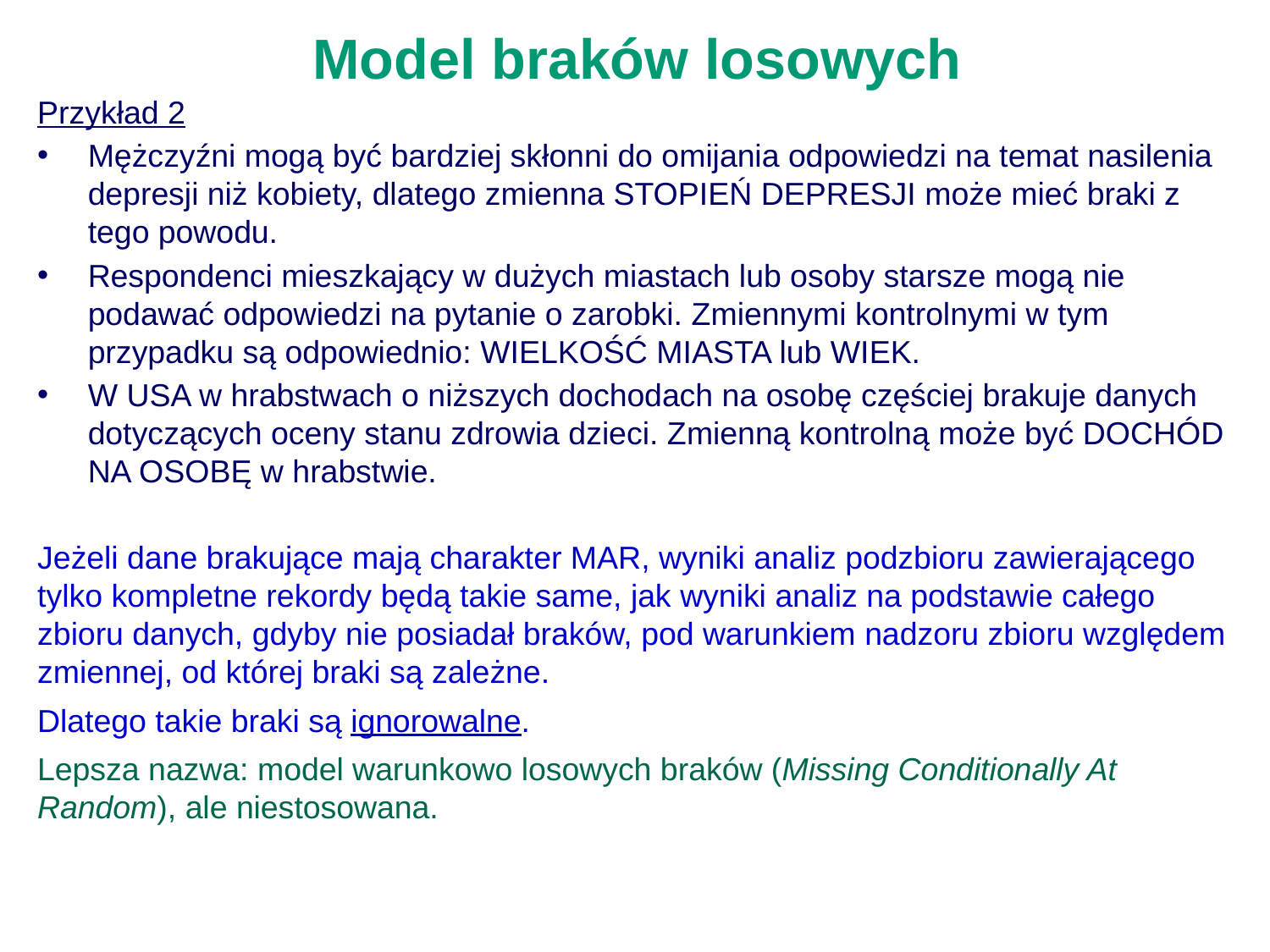

# Model braków losowych
Przykład 2
Mężczyźni mogą być bardziej skłonni do omijania odpowiedzi na temat nasilenia depresji niż kobiety, dlatego zmienna STOPIEŃ DEPRESJI może mieć braki z tego powodu.
Respondenci mieszkający w dużych miastach lub osoby starsze mogą nie podawać odpowiedzi na pytanie o zarobki. Zmiennymi kontrolnymi w tym przypadku są odpowiednio: WIELKOŚĆ MIASTA lub WIEK.
W USA w hrabstwach o niższych dochodach na osobę częściej brakuje danych dotyczących oceny stanu zdrowia dzieci. Zmienną kontrolną może być DOCHÓD NA OSOBĘ w hrabstwie.

Jeżeli dane brakujące mają charakter MAR, wyniki analiz podzbioru zawierającego tylko kompletne rekordy będą takie same, jak wyniki analiz na podstawie całego zbioru danych, gdyby nie posiadał braków, pod warunkiem nadzoru zbioru względem zmiennej, od której braki są zależne.
Dlatego takie braki są ignorowalne.
Lepsza nazwa: model warunkowo losowych braków (Missing Conditionally At Random), ale niestosowana.